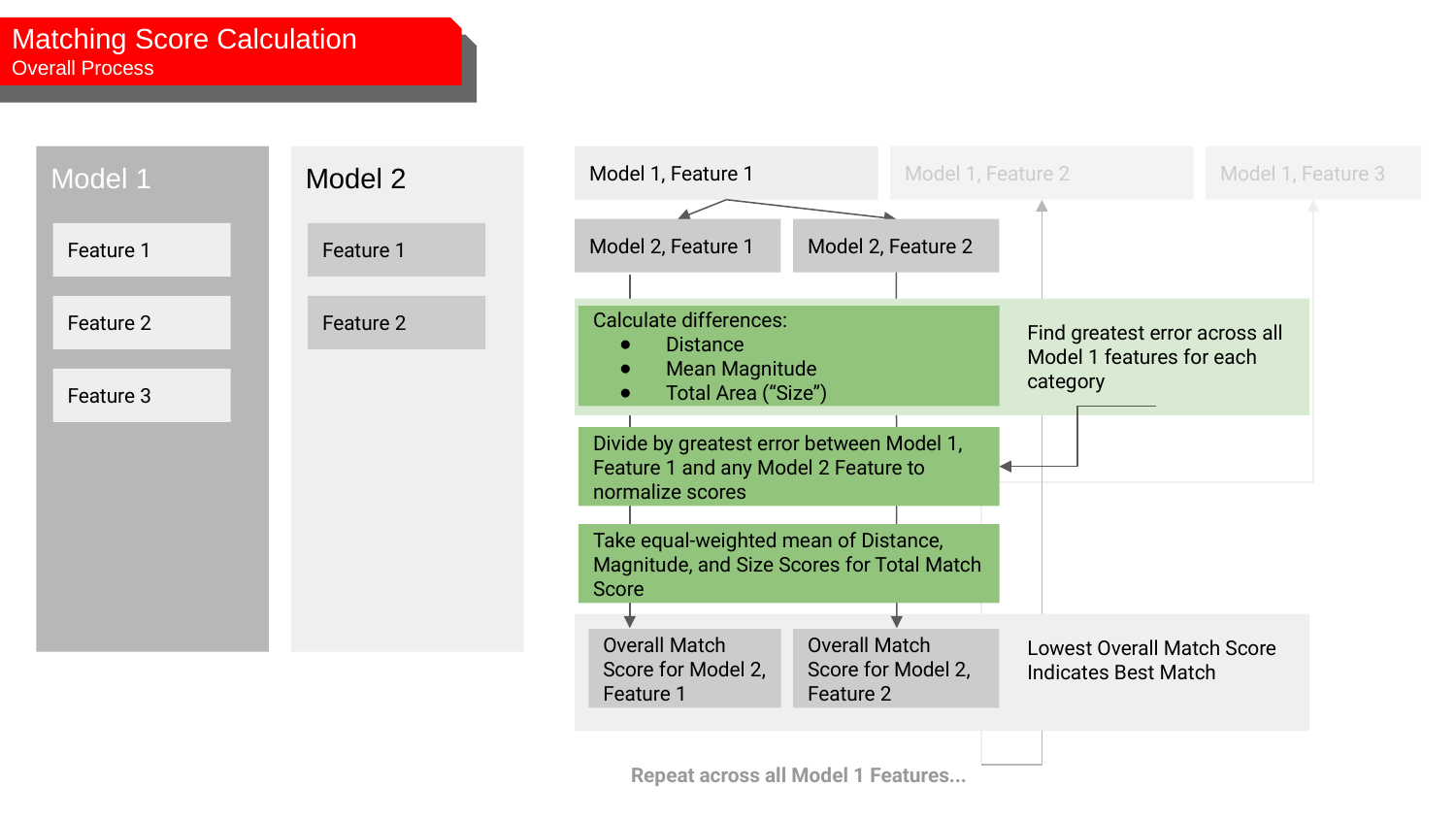

Matching Score Calculation
Overall Process

Model 1
Model 2
Model 1, Feature 1
Model 1, Feature 2
Model 1, Feature 3
Model 2, Feature 1
Model 2, Feature 2
Feature 1
Feature 1
Feature 2
Feature 2

Find greatest error across all Model 1 features for each category
Calculate differences:
Distance
Mean Magnitude
Total Area (“Size”)
Feature 3
Divide by greatest error between Model 1, Feature 1 and any Model 2 Feature to normalize scores
Take equal-weighted mean of Distance, Magnitude, and Size Scores for Total Match Score

Lowest Overall Match Score Indicates Best Match
Overall Match Score for Model 2, Feature 1
Overall Match Score for Model 2, Feature 2
Repeat across all Model 1 Features...